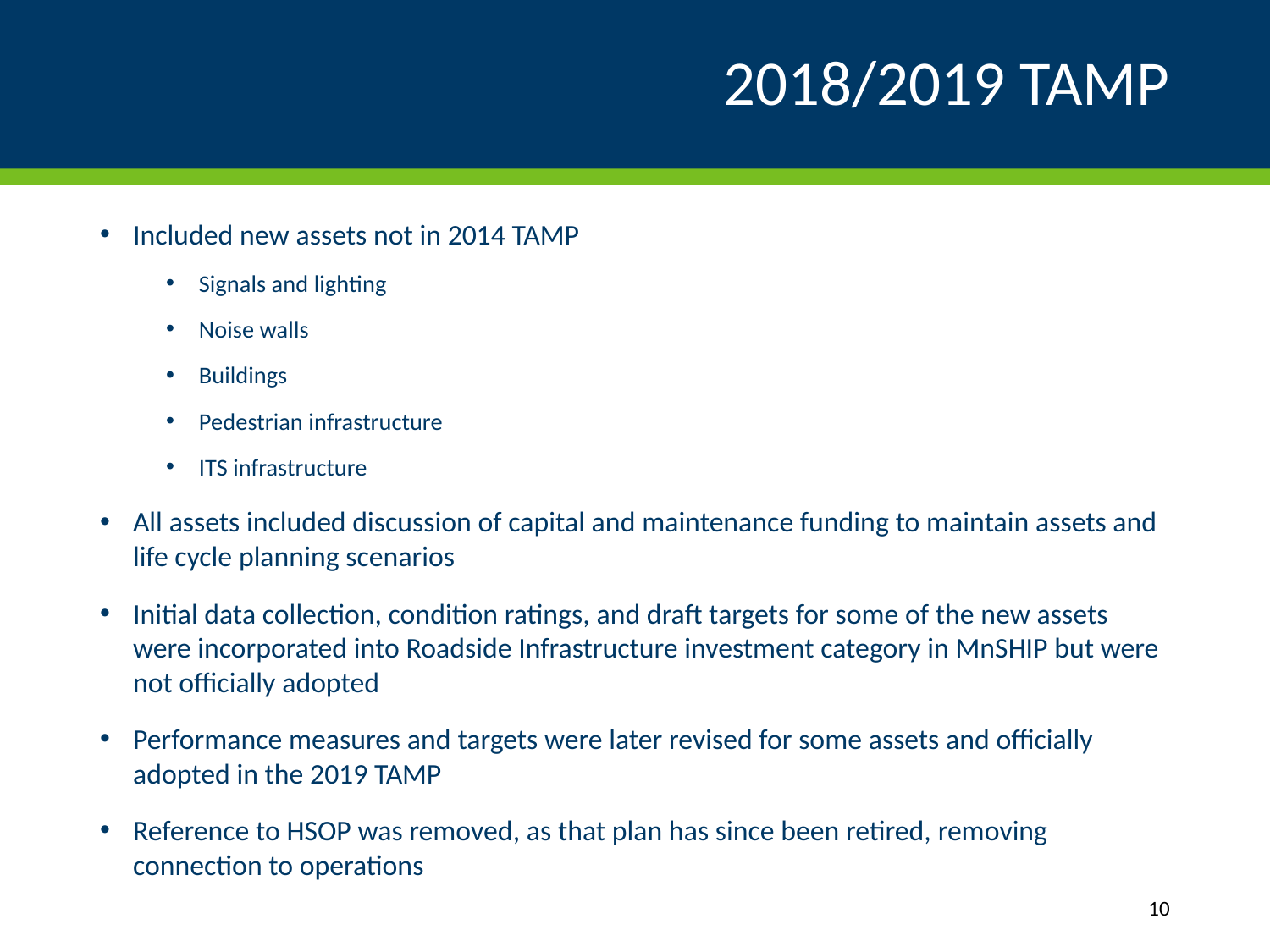

# 2018/2019 TAMP
Included new assets not in 2014 TAMP
Signals and lighting
Noise walls
Buildings
Pedestrian infrastructure
ITS infrastructure
All assets included discussion of capital and maintenance funding to maintain assets and life cycle planning scenarios
Initial data collection, condition ratings, and draft targets for some of the new assets were incorporated into Roadside Infrastructure investment category in MnSHIP but were not officially adopted
Performance measures and targets were later revised for some assets and officially adopted in the 2019 TAMP
Reference to HSOP was removed, as that plan has since been retired, removing connection to operations
10